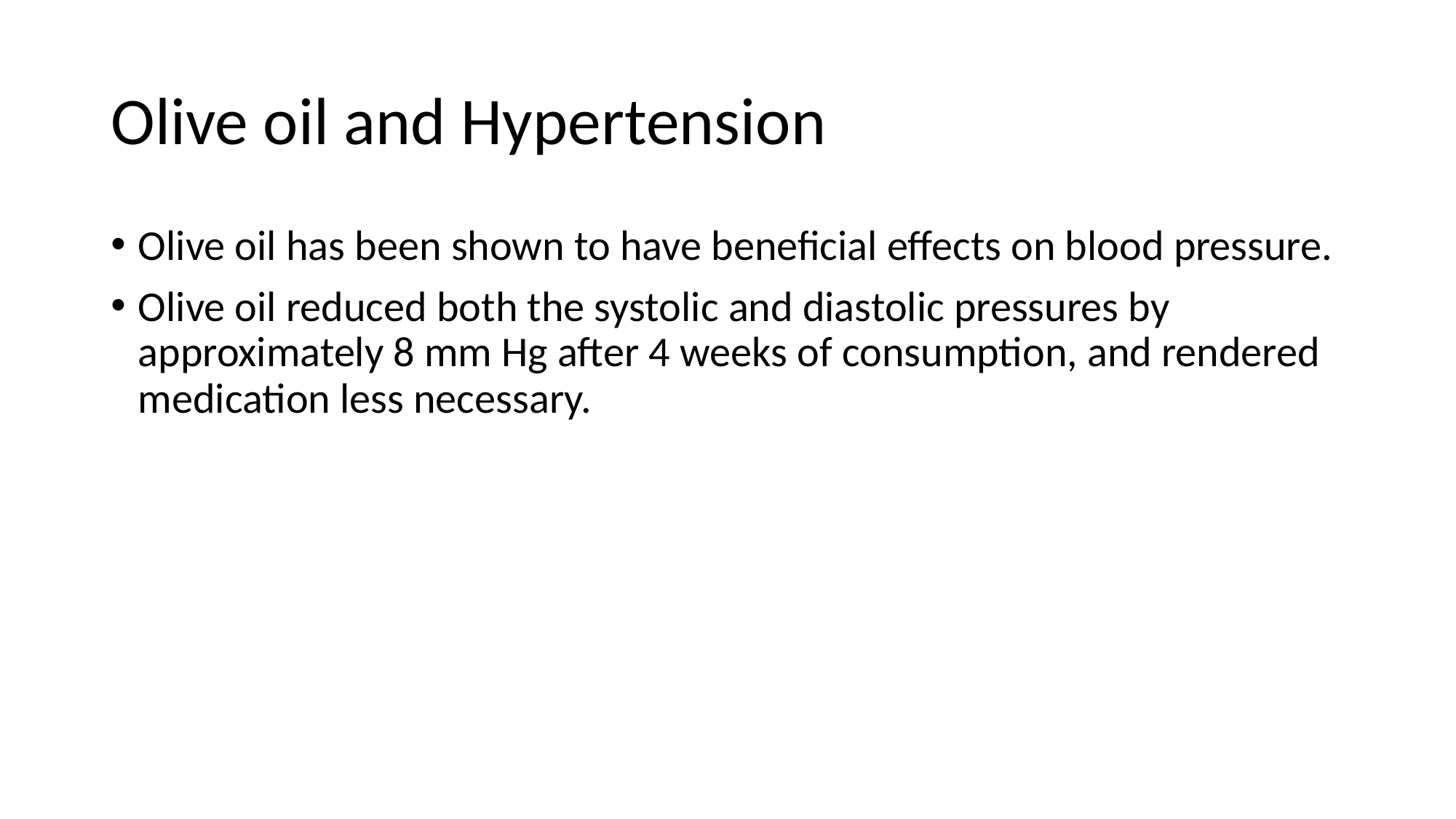

# Olive oil and Hypertension
Olive oil has been shown to have beneficial effects on blood pressure.
Olive oil reduced both the systolic and diastolic pressures by approximately 8 mm Hg after 4 weeks of consumption, and rendered medication less necessary.